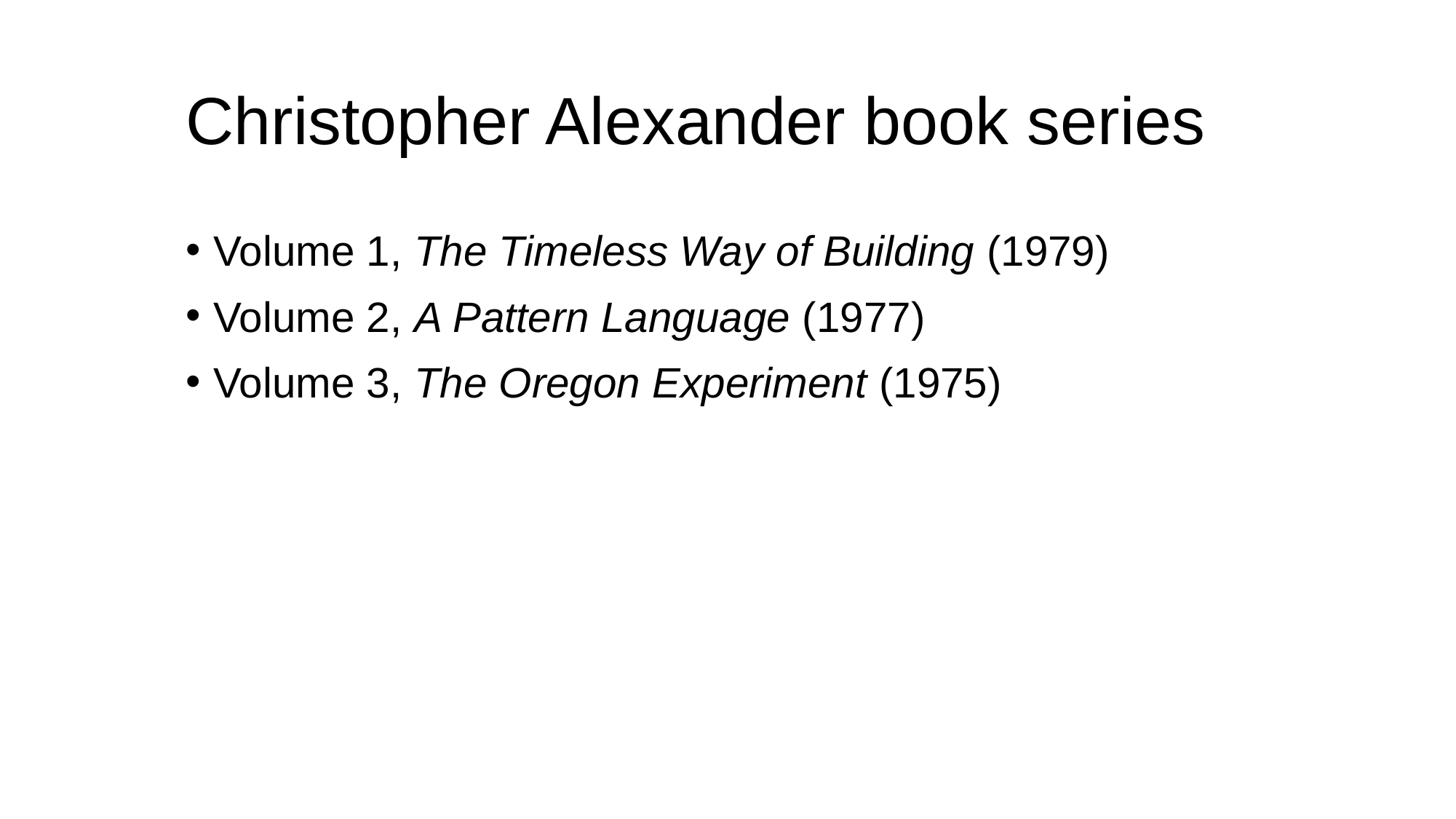

# Christopher Alexander book series
Volume 1, The Timeless Way of Building (1979)
Volume 2, A Pattern Language (1977)
Volume 3, The Oregon Experiment (1975)